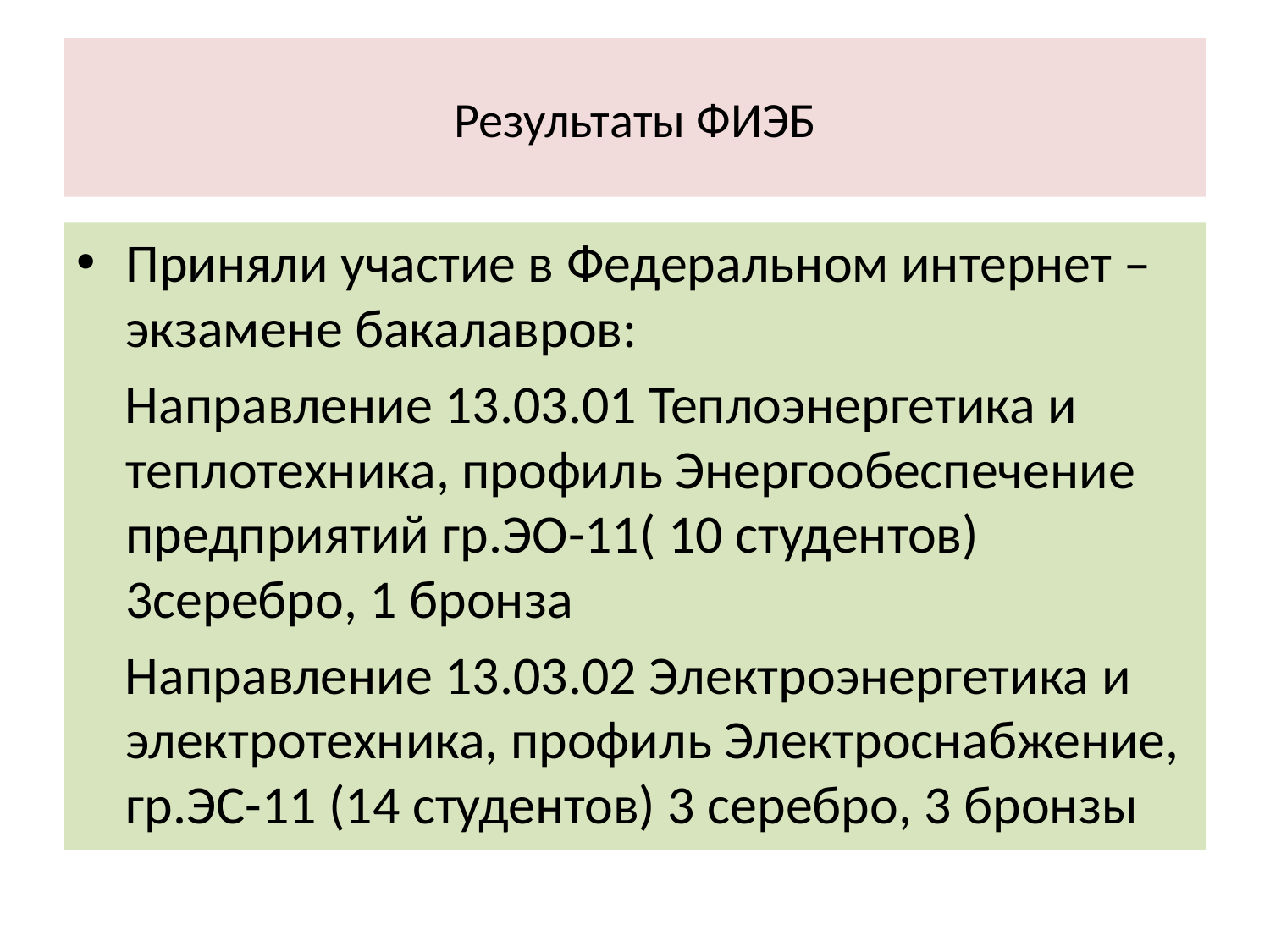

# Результаты ФИЭБ
Приняли участие в Федеральном интернет –экзамене бакалавров:
    Направление 13.03.01 Теплоэнергетика и теплотехника, профиль Энергообеспечение предприятий гр.ЭО-11( 10 студентов) 3серебро, 1 бронза
    Направление 13.03.02 Электроэнергетика и электротехника, профиль Электроснабжение, гр.ЭС-11 (14 студентов) 3 серебро, 3 бронзы